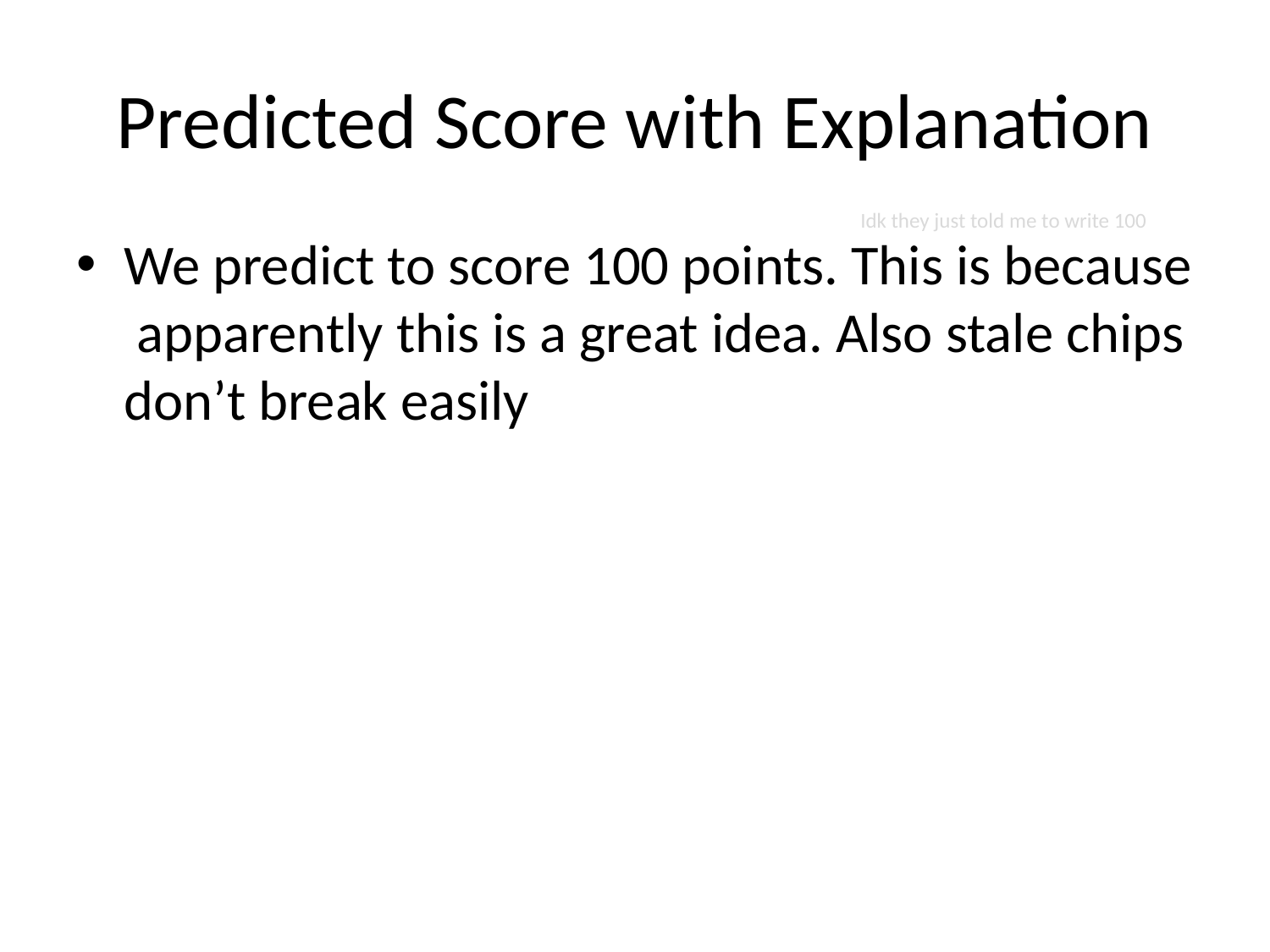

# Predicted Score with Explanation
Idk they just told me to write 100
We predict to score 100 points. This is because  apparently this is a great idea. Also stale chips don’t break easily